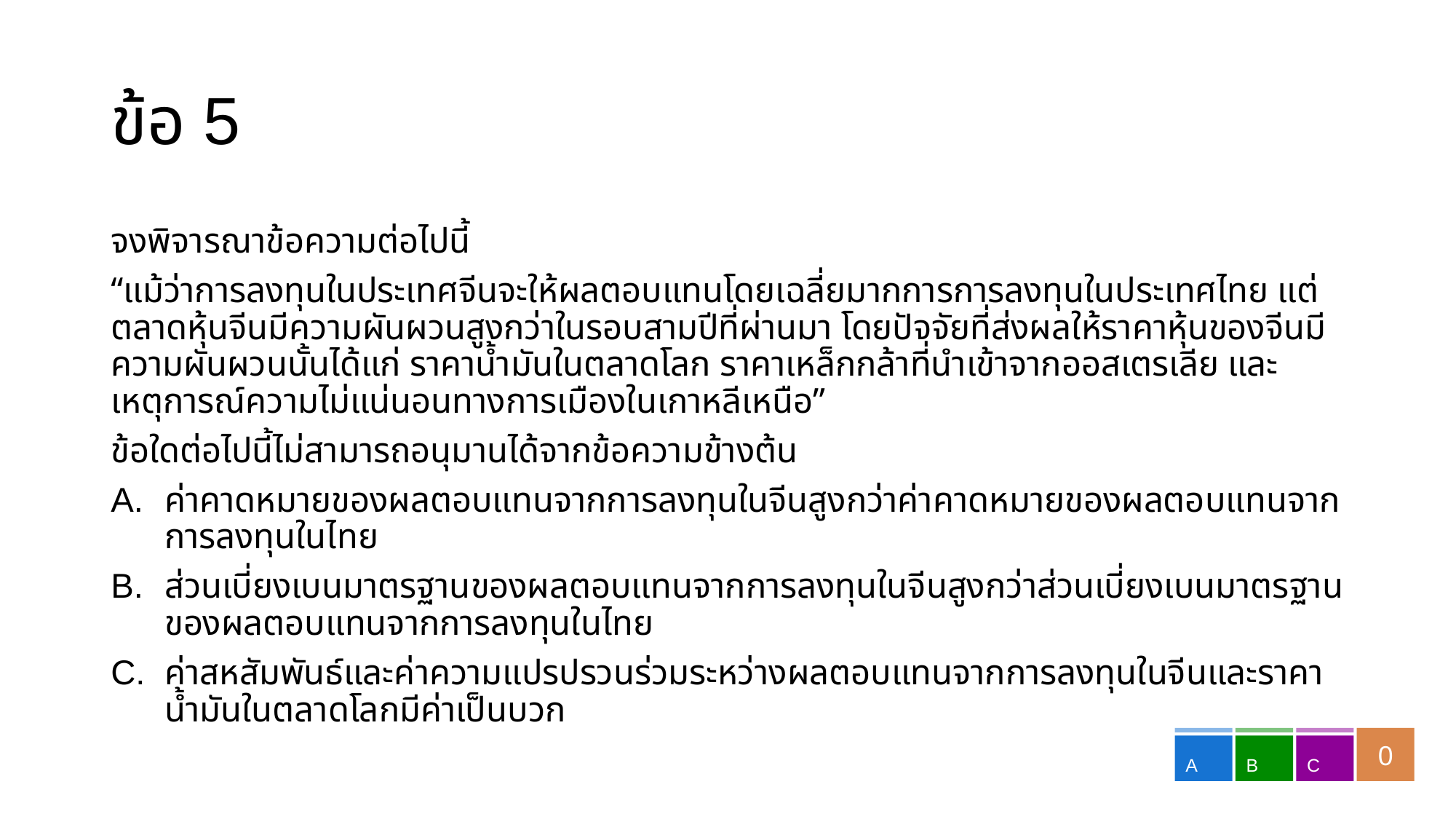

# ข้อ 5
จงพิจารณาข้อความต่อไปนี้
“แม้ว่าการลงทุนในประเทศจีนจะให้ผลตอบแทนโดยเฉลี่ยมากการการลงทุนในประเทศไทย แต่ตลาดหุ้นจีนมีความผันผวนสูงกว่าในรอบสามปีที่ผ่านมา โดยปัจจัยที่ส่งผลให้ราคาหุ้นของจีนมีความผันผวนนั้นได้แก่ ราคาน้ำมันในตลาดโลก ราคาเหล็กกล้าที่นำเข้าจากออสเตรเลีย และเหตุการณ์ความไม่แน่นอนทางการเมืองในเกาหลีเหนือ”
ข้อใดต่อไปนี้ไม่สามารถอนุมานได้จากข้อความข้างต้น
ค่าคาดหมายของผลตอบแทนจากการลงทุนในจีนสูงกว่าค่าคาดหมายของผลตอบแทนจากการลงทุนในไทย
ส่วนเบี่ยงเบนมาตรฐานของผลตอบแทนจากการลงทุนในจีนสูงกว่าส่วนเบี่ยงเบนมาตรฐานของผลตอบแทนจากการลงทุนในไทย
ค่าสหสัมพันธ์และค่าความแปรปรวนร่วมระหว่างผลตอบแทนจากการลงทุนในจีนและราคาน้ำมันในตลาดโลกมีค่าเป็นบวก

0

A
B
C